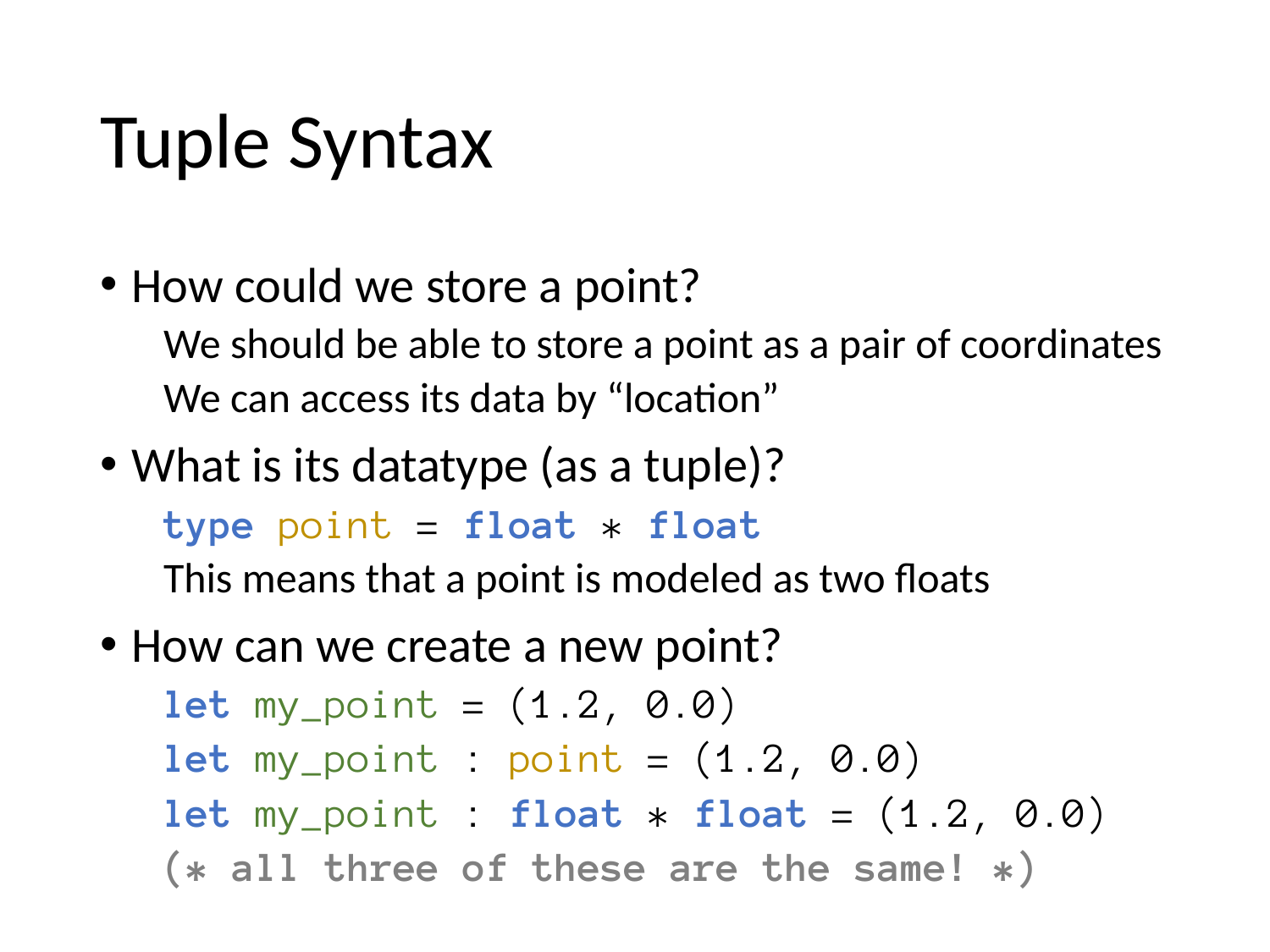

# Tuple Syntax
How could we store a point?
We should be able to store a point as a pair of coordinates
We can access its data by “location”
What is its datatype (as a tuple)?
type point = float * float
This means that a point is modeled as two floats
How can we create a new point?
let my_point = (1.2, 0.0)
let my_point : point = (1.2, 0.0)
let my_point : float * float = (1.2, 0.0)
(* all three of these are the same! *)